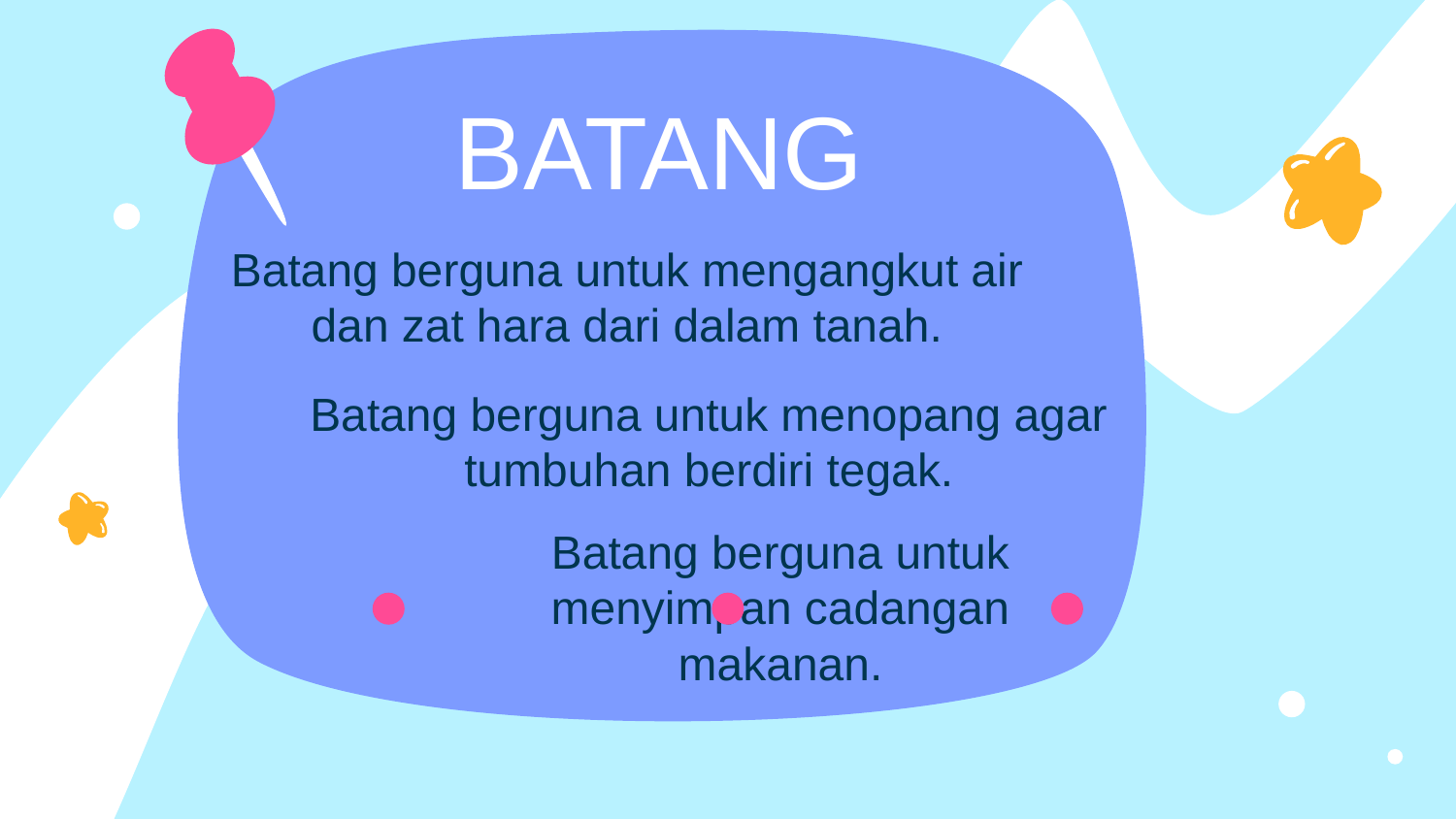

# BATANG

Batang berguna untuk mengangkut air dan zat hara dari dalam tanah.
Batang berguna untuk menopang agar tumbuhan berdiri tegak.

Batang berguna untuk menyimpan cadangan makanan.